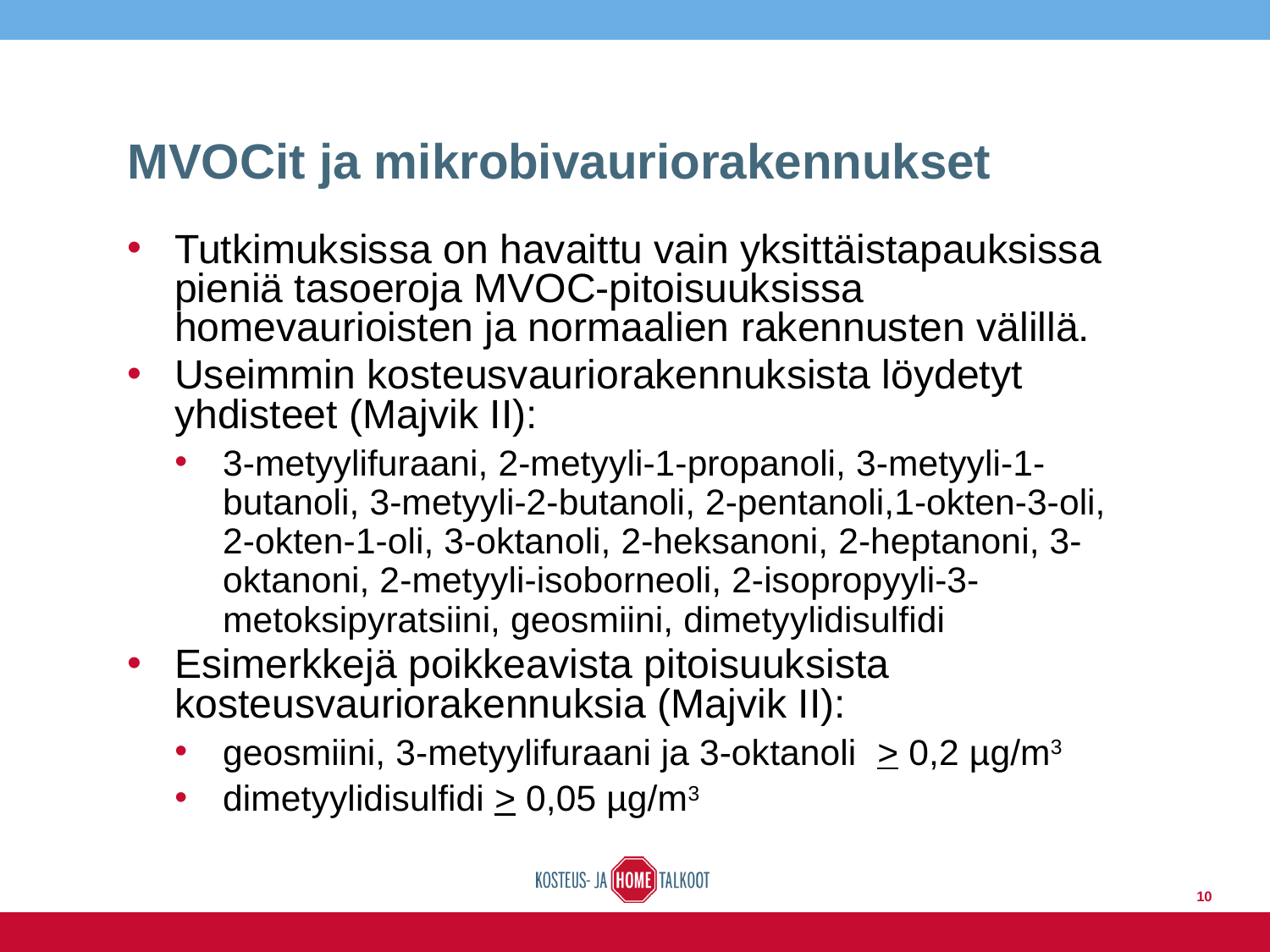

# MVOCit ja mikrobivauriorakennukset
Tutkimuksissa on havaittu vain yksittäistapauksissa pieniä tasoeroja MVOC-pitoisuuksissa homevaurioisten ja normaalien rakennusten välillä.
Useimmin kosteusvauriorakennuksista löydetyt yhdisteet (Majvik II):
3-metyylifuraani, 2-metyyli-1-propanoli, 3-metyyli-1-butanoli, 3-metyyli-2-butanoli, 2-pentanoli,1-okten-3-oli, 2-okten-1-oli, 3-oktanoli, 2-heksanoni, 2-heptanoni, 3-oktanoni, 2-metyyli-isoborneoli, 2-isopropyyli-3-metoksipyratsiini, geosmiini, dimetyylidisulfidi
Esimerkkejä poikkeavista pitoisuuksista kosteusvauriorakennuksia (Majvik II):
geosmiini, 3-metyylifuraani ja 3-oktanoli  > 0,2 µg/m3
dimetyylidisulfidi > 0,05 µg/m3

10